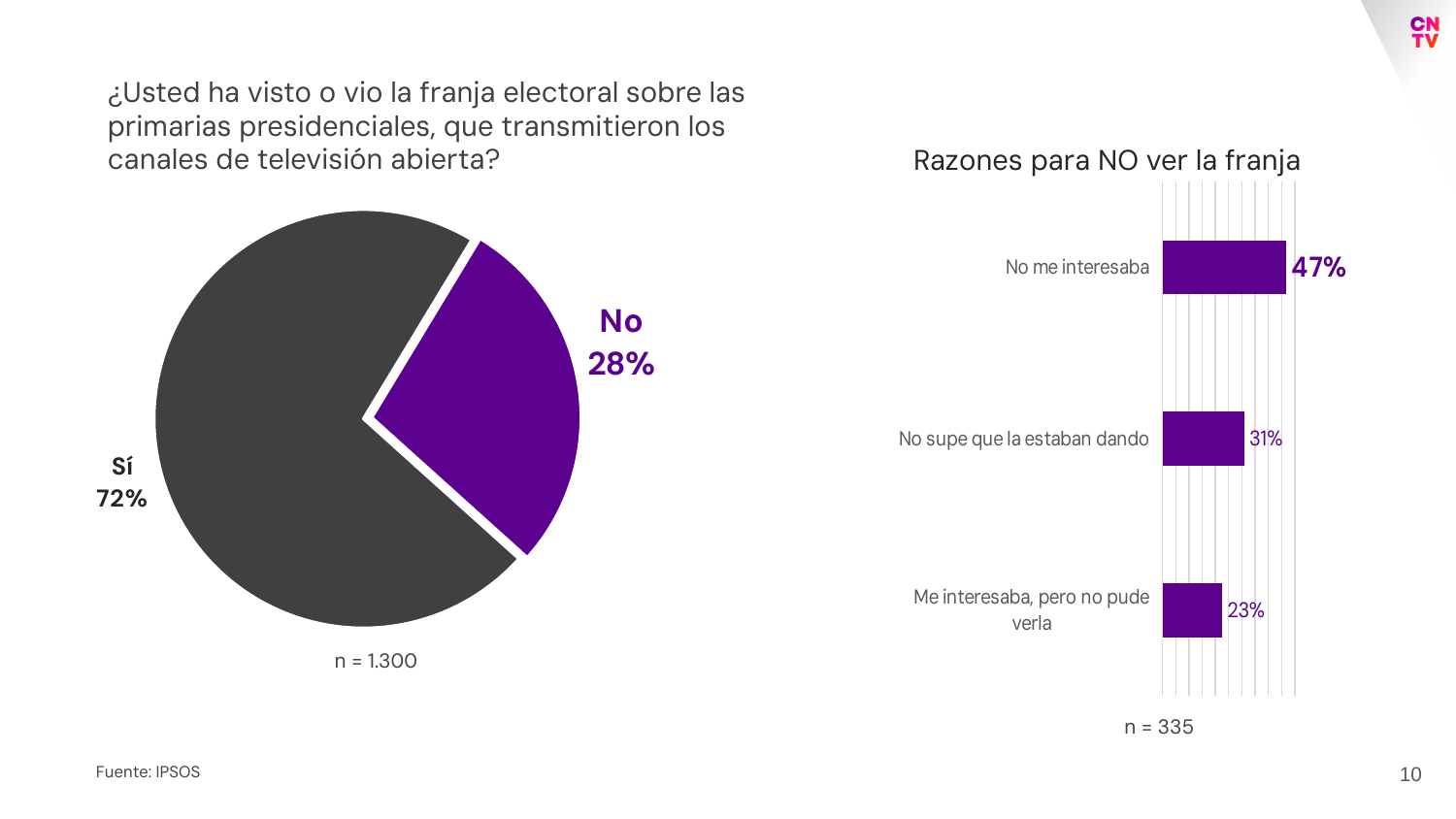

¿Usted ha visto o vio la franja electoral sobre las primarias presidenciales, que transmitieron los canales de televisión abierta?
Razones para NO ver la franja

### Chart

| Category | Nove |
|---|---|
| No me interesaba | 0.4662797616352456 |
| No supe que la estaban dando | 0.30833860593653045 |
| Me interesaba, pero no pude verla | 0.22538163242822432 |

### Chart

| Category | Ventas |
|---|---|
| Sí | 0.72 |
| No | 0.28 |
n = 1.300
n = 335
10
Fuente: IPSOS